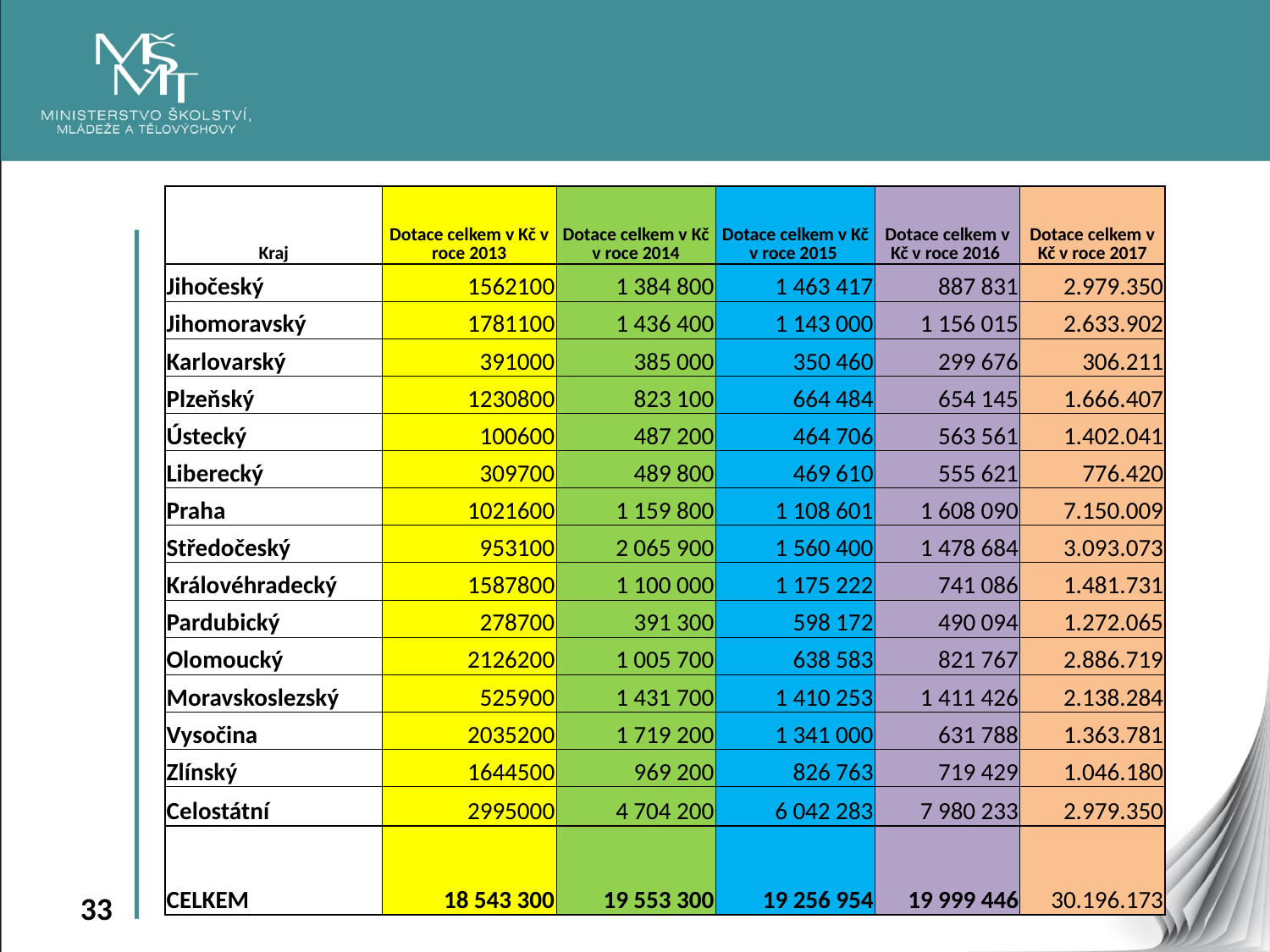

| Kraj | Dotace celkem v Kč v roce 2013 | Dotace celkem v Kč v roce 2014 | Dotace celkem v Kč v roce 2015 | Dotace celkem v Kč v roce 2016 | Dotace celkem v Kč v roce 2017 |
| --- | --- | --- | --- | --- | --- |
| Jihočeský | 1562100 | 1 384 800 | 1 463 417 | 887 831 | 2.979.350 |
| Jihomoravský | 1781100 | 1 436 400 | 1 143 000 | 1 156 015 | 2.633.902 |
| Karlovarský | 391000 | 385 000 | 350 460 | 299 676 | 306.211 |
| Plzeňský | 1230800 | 823 100 | 664 484 | 654 145 | 1.666.407 |
| Ústecký | 100600 | 487 200 | 464 706 | 563 561 | 1.402.041 |
| Liberecký | 309700 | 489 800 | 469 610 | 555 621 | 776.420 |
| Praha | 1021600 | 1 159 800 | 1 108 601 | 1 608 090 | 7.150.009 |
| Středočeský | 953100 | 2 065 900 | 1 560 400 | 1 478 684 | 3.093.073 |
| Královéhradecký | 1587800 | 1 100 000 | 1 175 222 | 741 086 | 1.481.731 |
| Pardubický | 278700 | 391 300 | 598 172 | 490 094 | 1.272.065 |
| Olomoucký | 2126200 | 1 005 700 | 638 583 | 821 767 | 2.886.719 |
| Moravskoslezský | 525900 | 1 431 700 | 1 410 253 | 1 411 426 | 2.138.284 |
| Vysočina | 2035200 | 1 719 200 | 1 341 000 | 631 788 | 1.363.781 |
| Zlínský | 1644500 | 969 200 | 826 763 | 719 429 | 1.046.180 |
| Celostátní | 2995000 | 4 704 200 | 6 042 283 | 7 980 233 | 2.979.350 |
| CELKEM | 18 543 300 | 19 553 300 | 19 256 954 | 19 999 446 | 30.196.173 |
|  |  |  |  |  |  |
|  |  |  |  |  |  |